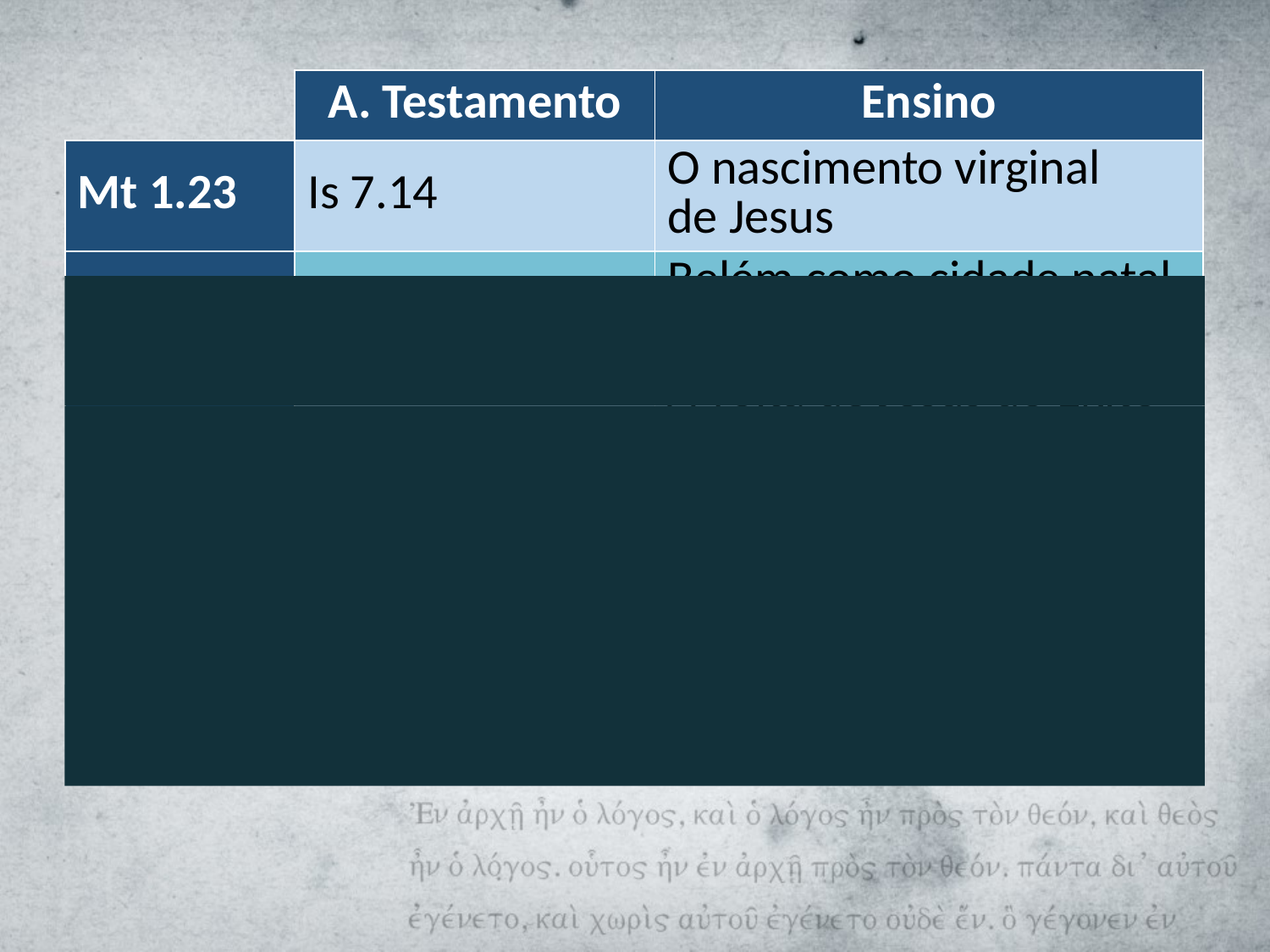

|  | A. Testamento | Ensino |
| --- | --- | --- |
| Mt 1.23 | Is 7.14 | O nascimento virginal de Jesus |
| Mt 2.6 | Mq 5.2 | Belém como cidade natal de Cristo |
| Mt 2.15 | Os 11.1 | A volta de Jesus do Egito para Israel, depois da morte de Herodes |
| Mt 3.3 | Is 40.3 | O aparecimento de um precursor e inaugurador do ministério de Jesus |